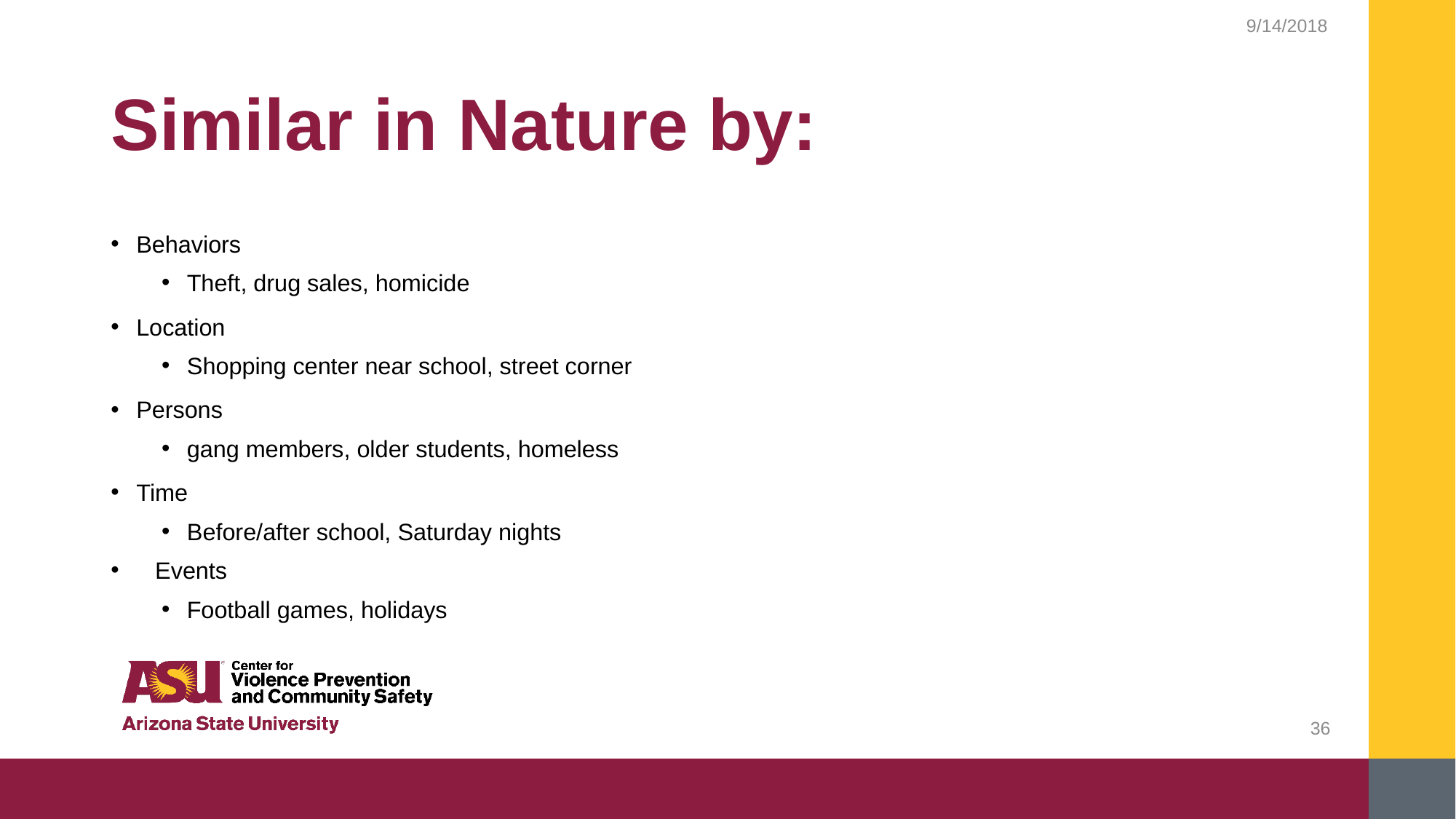

9/14/2018
# Similar in Nature by:
Behaviors
Theft, drug sales, homicide
Location
Shopping center near school, street corner
Persons
gang members, older students, homeless
Time
Before/after school, Saturday nights
Events
Football games, holidays

36